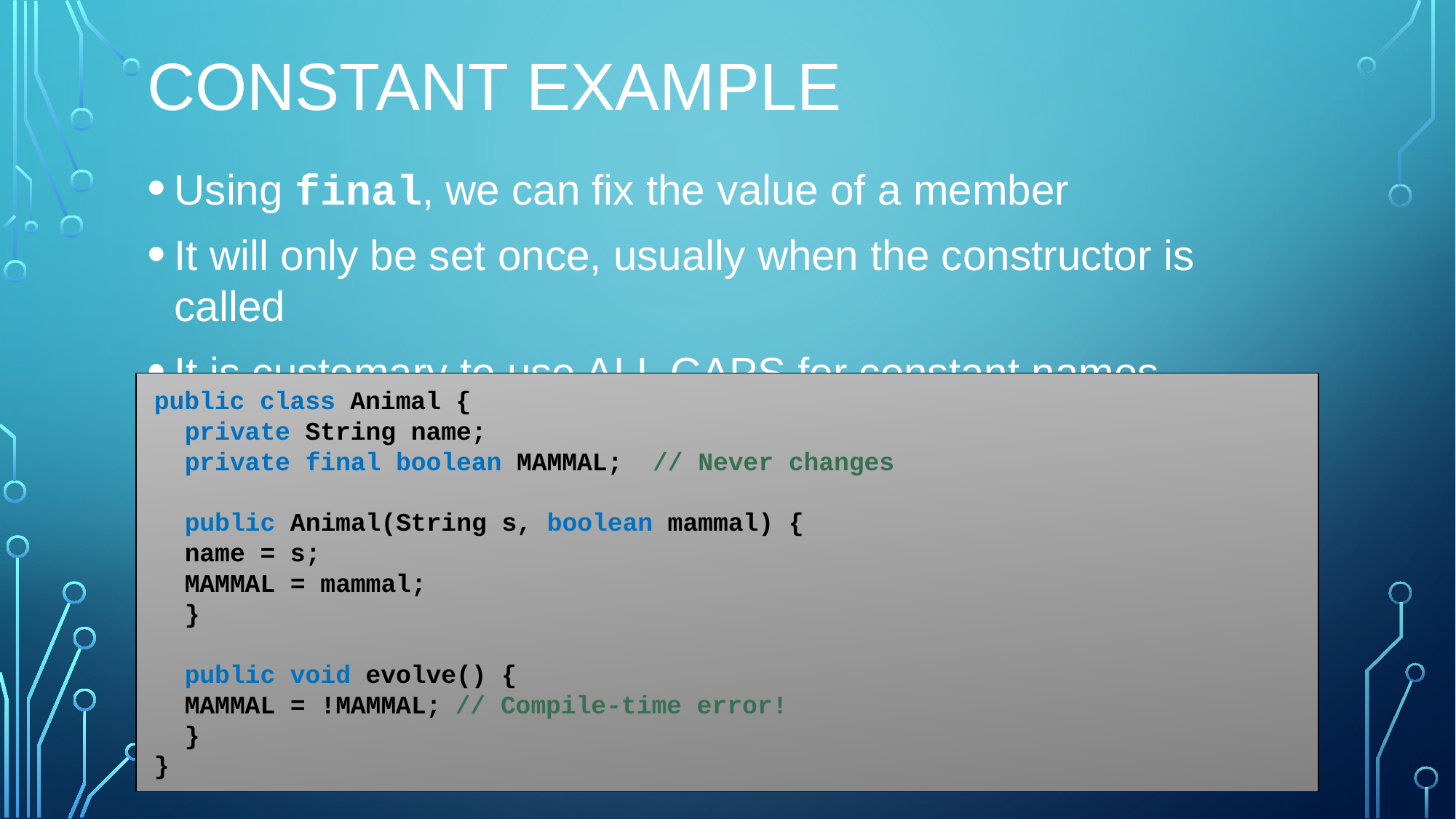

# Constant example
Using final, we can fix the value of a member
It will only be set once, usually when the constructor is called
It is customary to use ALL CAPS for constant names
public class Animal {
	private String name;
	private final boolean MAMMAL;  // Never changes

	public Animal(String s, boolean mammal) {
		name = s;
		MAMMAL = mammal;
	}

	public void evolve() {
		MAMMAL = !MAMMAL;		// Compile-time error!
	}
}